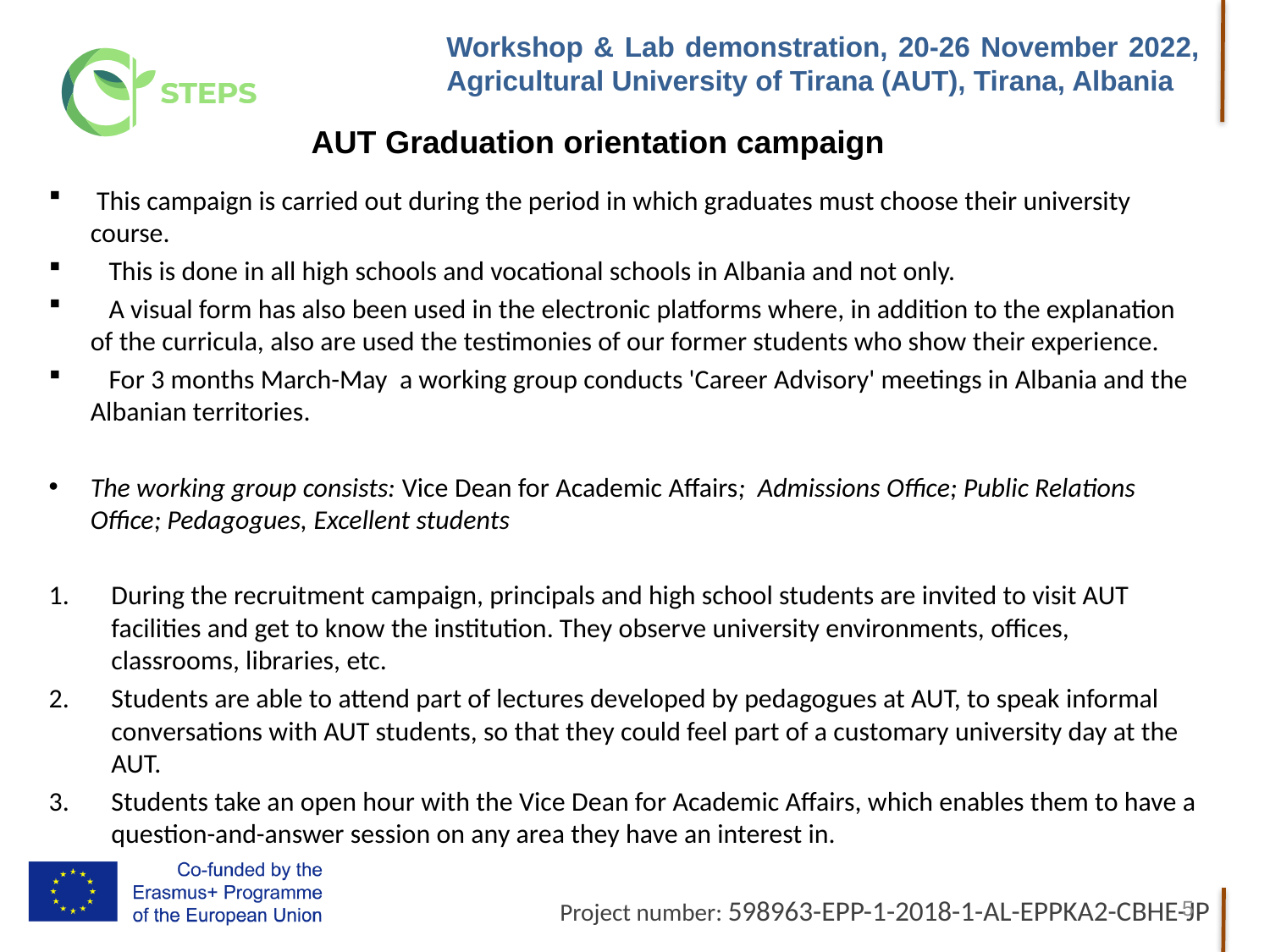

AUT Graduation orientation campaign
 This campaign is carried out during the period in which graduates must choose their university course.
   This is done in all high schools and vocational schools in Albania and not only.
   A visual form has also been used in the electronic platforms where, in addition to the explanation of the curricula, also are used the testimonies of our former students who show their experience.
   For 3 months March-May  a working group conducts 'Career Advisory' meetings in Albania and the Albanian territories.

The working group consists: Vice Dean for Academic Affairs;  Admissions Office; Public Relations Office; Pedagogues, Excellent students

During the recruitment campaign, principals and high school students are invited to visit AUT facilities and get to know the institution. They observe university environments, offices, classrooms, libraries, etc.
Students are able to attend part of lectures developed by pedagogues at AUT, to speak informal conversations with AUT students, so that they could feel part of a customary university day at the AUT.
Students take an open hour with the Vice Dean for Academic Affairs, which enables them to have a question-and-answer session on any area they have an interest in.
5